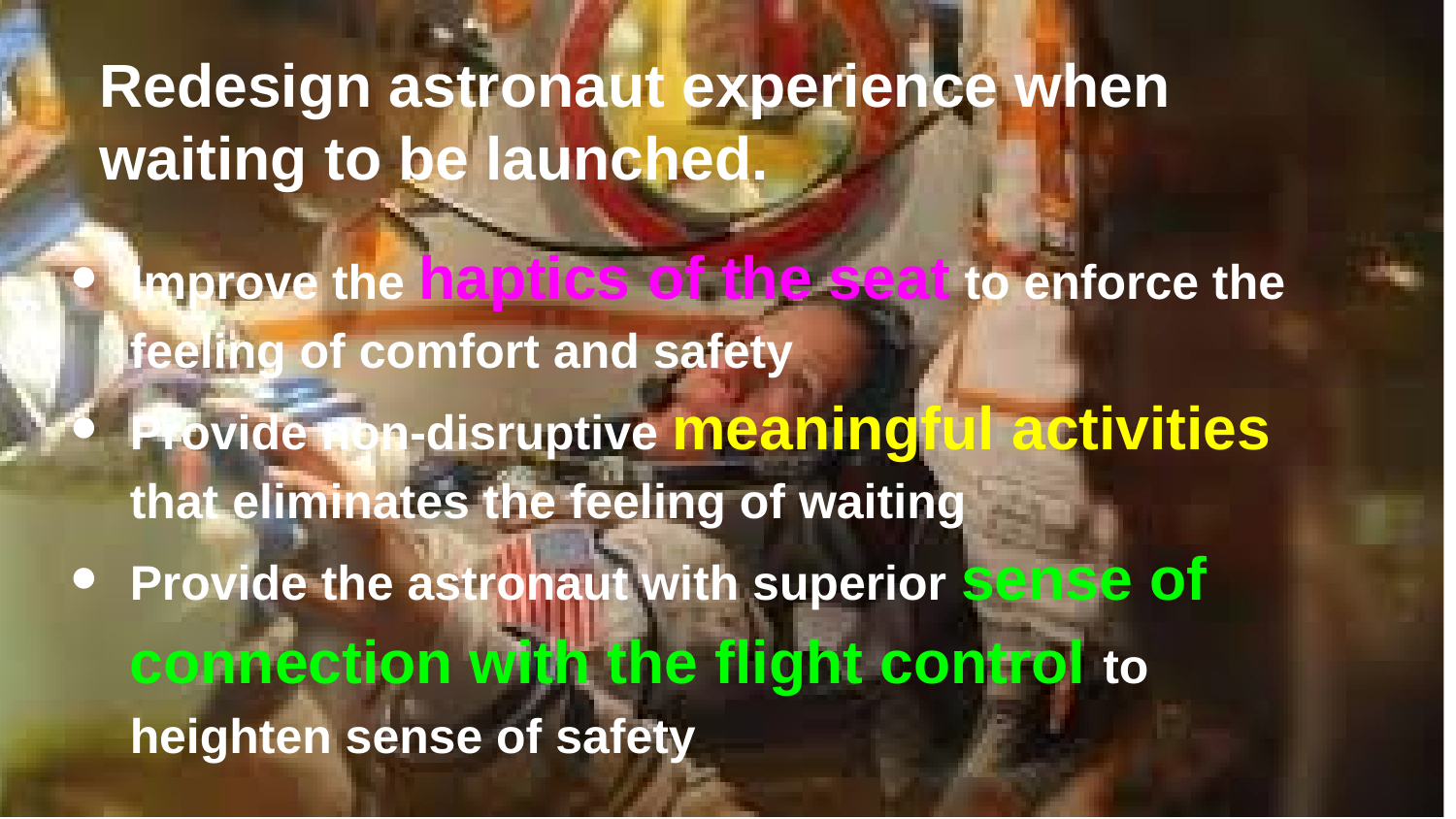

Redesign astronaut experience when waiting to be launched.
#

Improve the haptics of the seat to enforce the feeling of comfort and safety
Provide non-disruptive meaningful activities that eliminates the feeling of waiting
Provide the astronaut with superior sense of connection with the flight control to heighten sense of safety